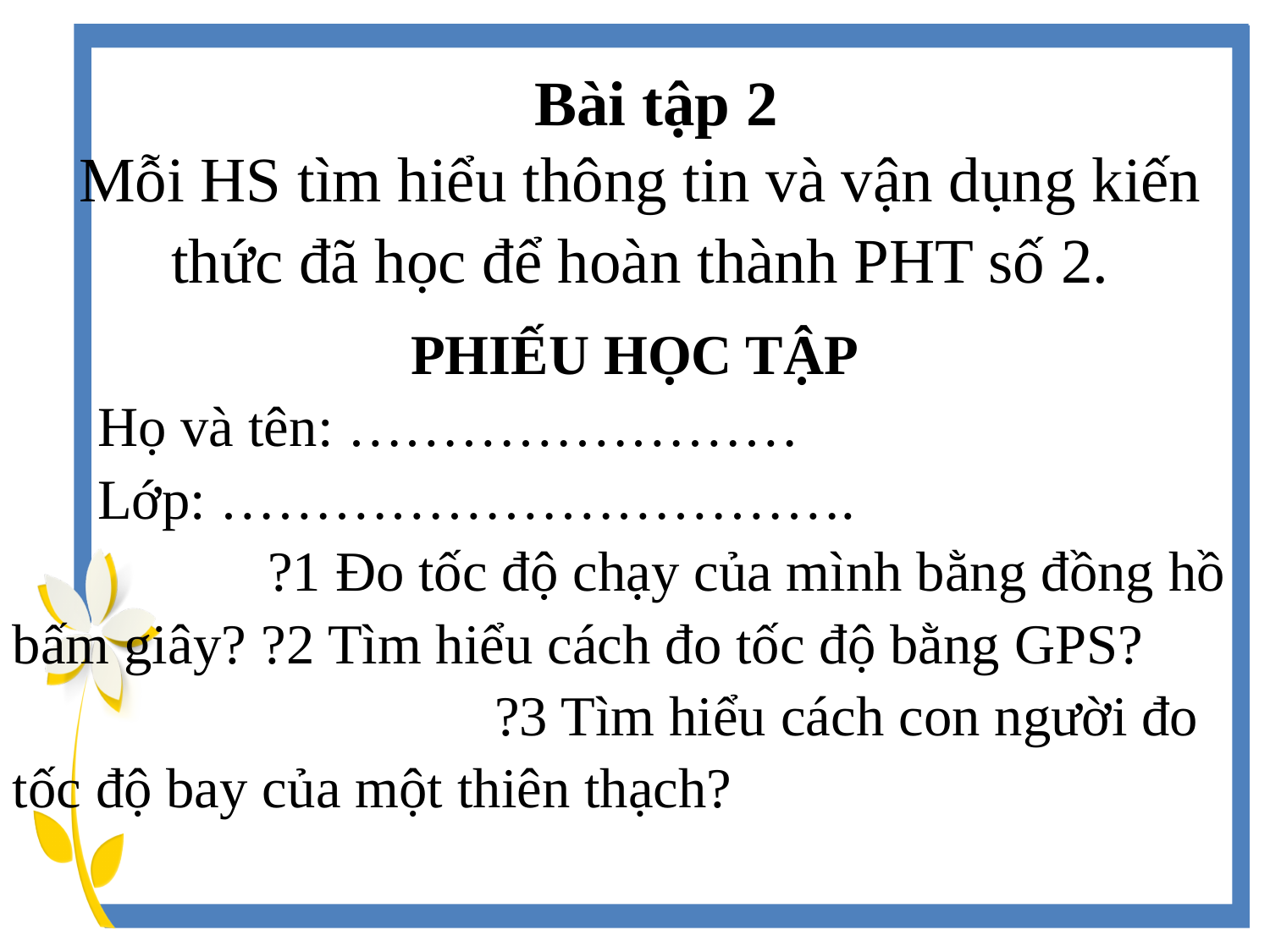

Bài tập 2
Mỗi HS tìm hiểu thông tin và vận dụng kiến thức đã học để hoàn thành PHT số 2.
PHIẾU HỌC TẬP
      Họ và tên: ……………………
      Lớp: …………………………….                                               ?1 Đo tốc độ chạy của mình bằng đồng hồ bấm giây? ?2 Tìm hiểu cách đo tốc độ bằng GPS?                                          ?3 Tìm hiểu cách con người đo tốc độ bay của một thiên thạch?